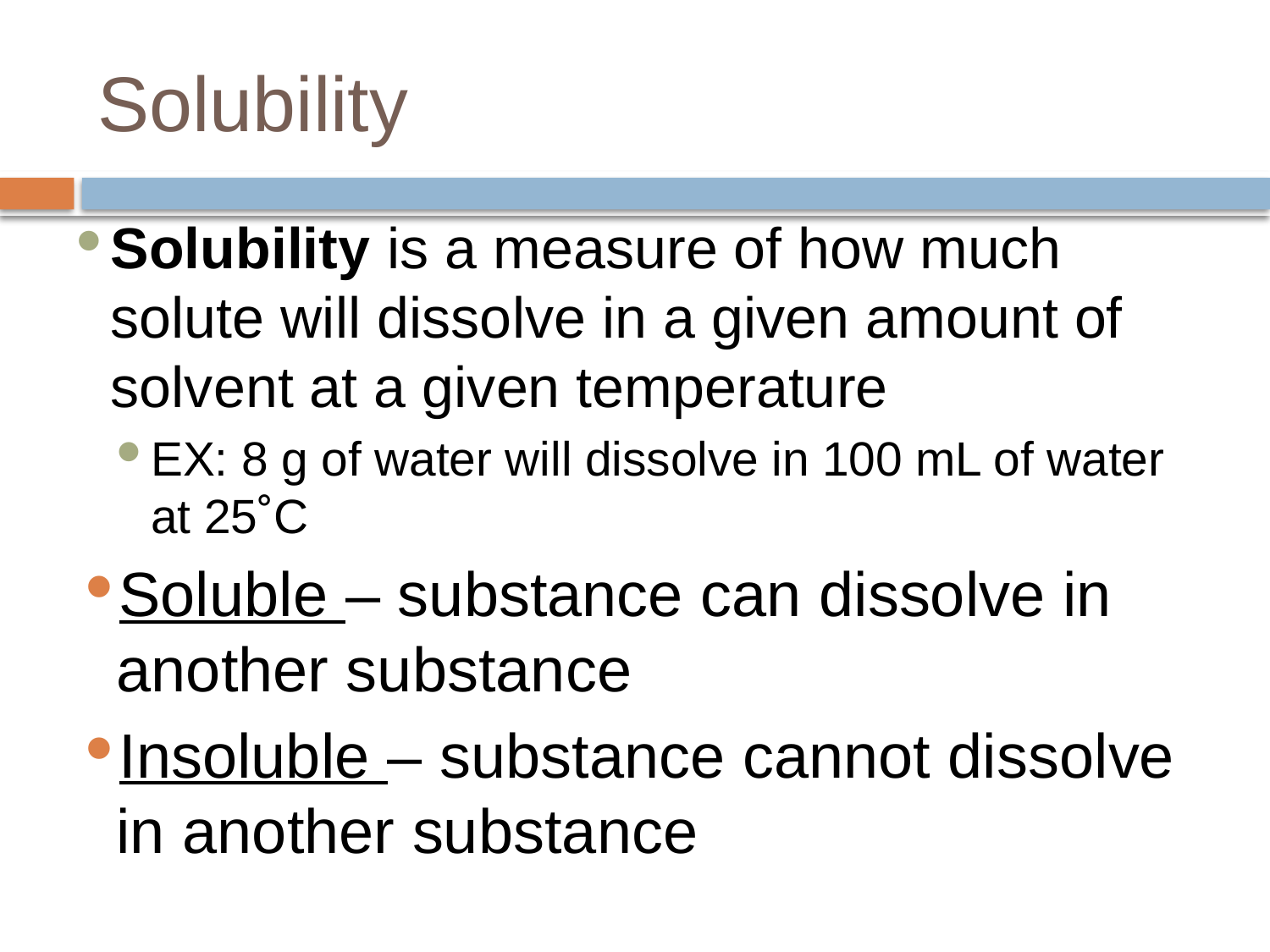

# Solubility
Solubility is a measure of how much solute will dissolve in a given amount of solvent at a given temperature
EX: 8 g of water will dissolve in 100 mL of water at 25˚C
Soluble – substance can dissolve in another substance
Insoluble – substance cannot dissolve in another substance